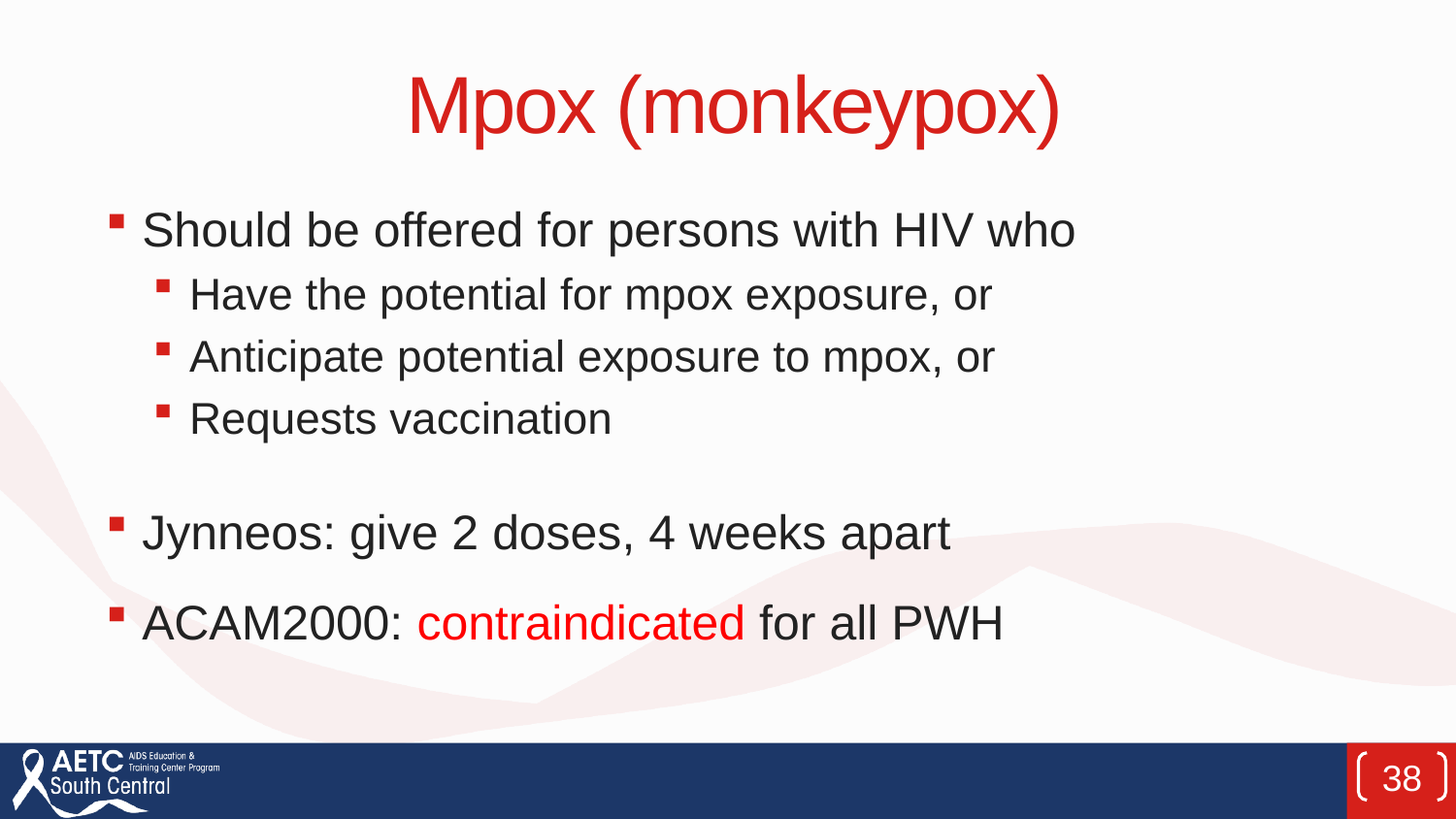

# Mpox (monkeypox)
Should be offered for persons with HIV who
Have the potential for mpox exposure, or
Anticipate potential exposure to mpox, or
Requests vaccination

Jynneos: give 2 doses, 4 weeks apart

ACAM2000: contraindicated for all PWH

38